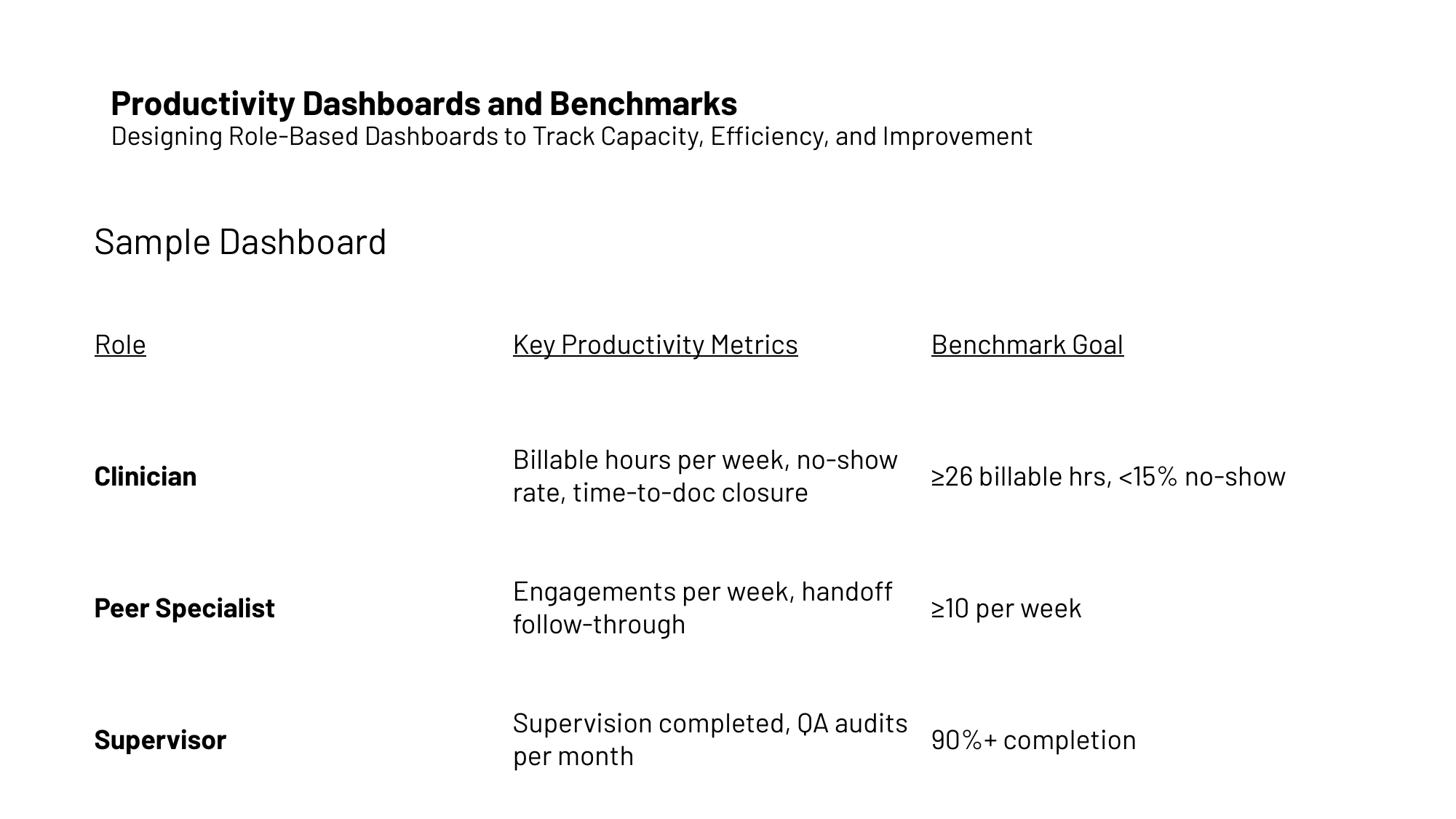

# Productivity Dashboards and Benchmarks Designing Role-Based Dashboards to Track Capacity, Efficiency, and Improvement
| Sample Dashboard |  |  |
| --- | --- | --- |
| Role | Key Productivity Metrics | Benchmark Goal |
| Clinician | Billable hours per week, no-show rate, time-to-doc closure | ≥26 billable hrs, <15% no-show |
| Peer Specialist | Engagements per week, handoff follow-through | ≥10 per week |
| Supervisor | Supervision completed, QA audits per month | 90%+ completion |